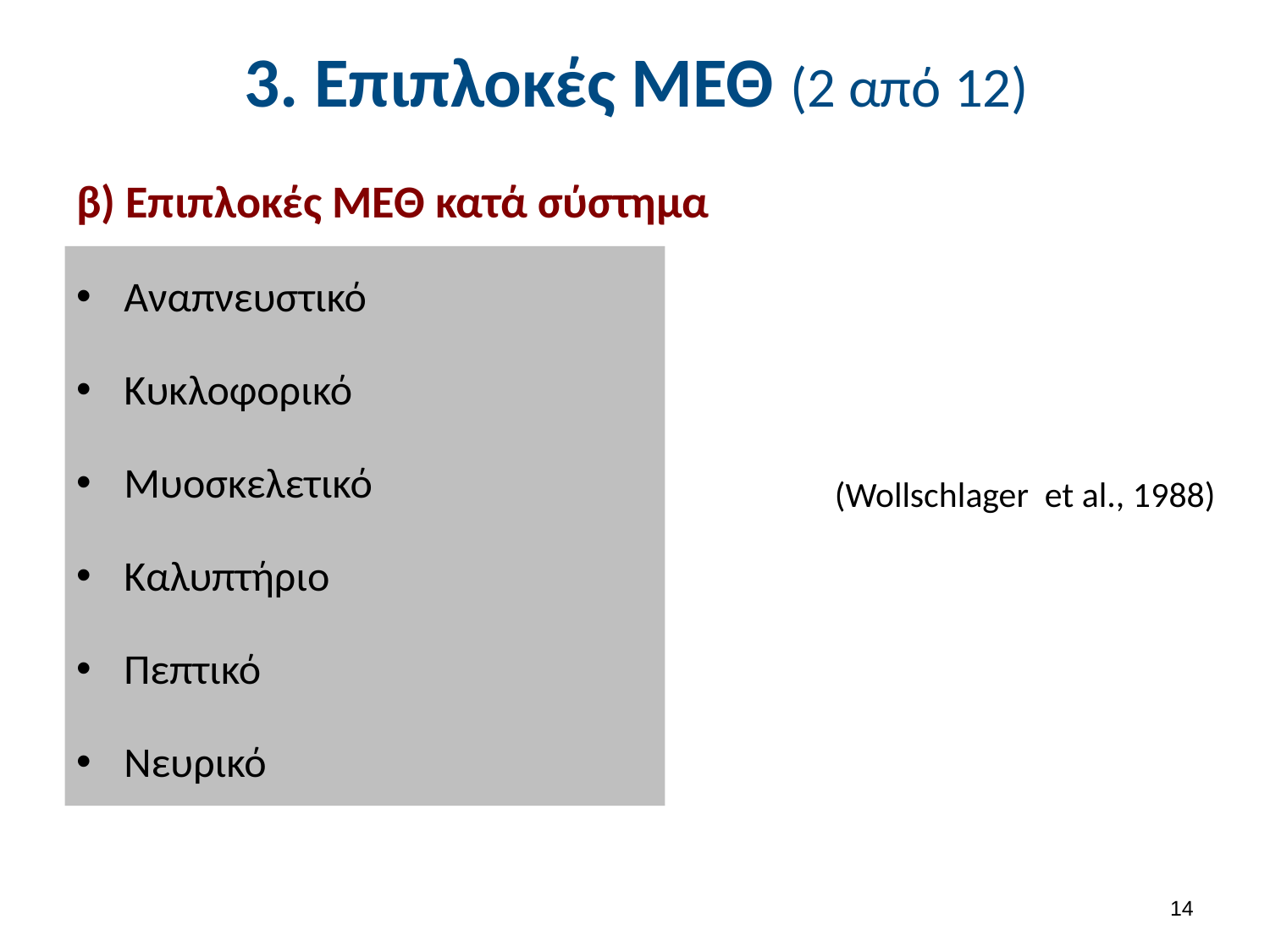

# 3. Επιπλοκές ΜΕΘ (2 από 12)
β) Επιπλοκές ΜΕΘ κατά σύστημα
Αναπνευστικό
Κυκλοφορικό
Μυοσκελετικό
Καλυπτήριο
Πεπτικό
Νευρικό

(Wollschlager  et al., 1988)
14